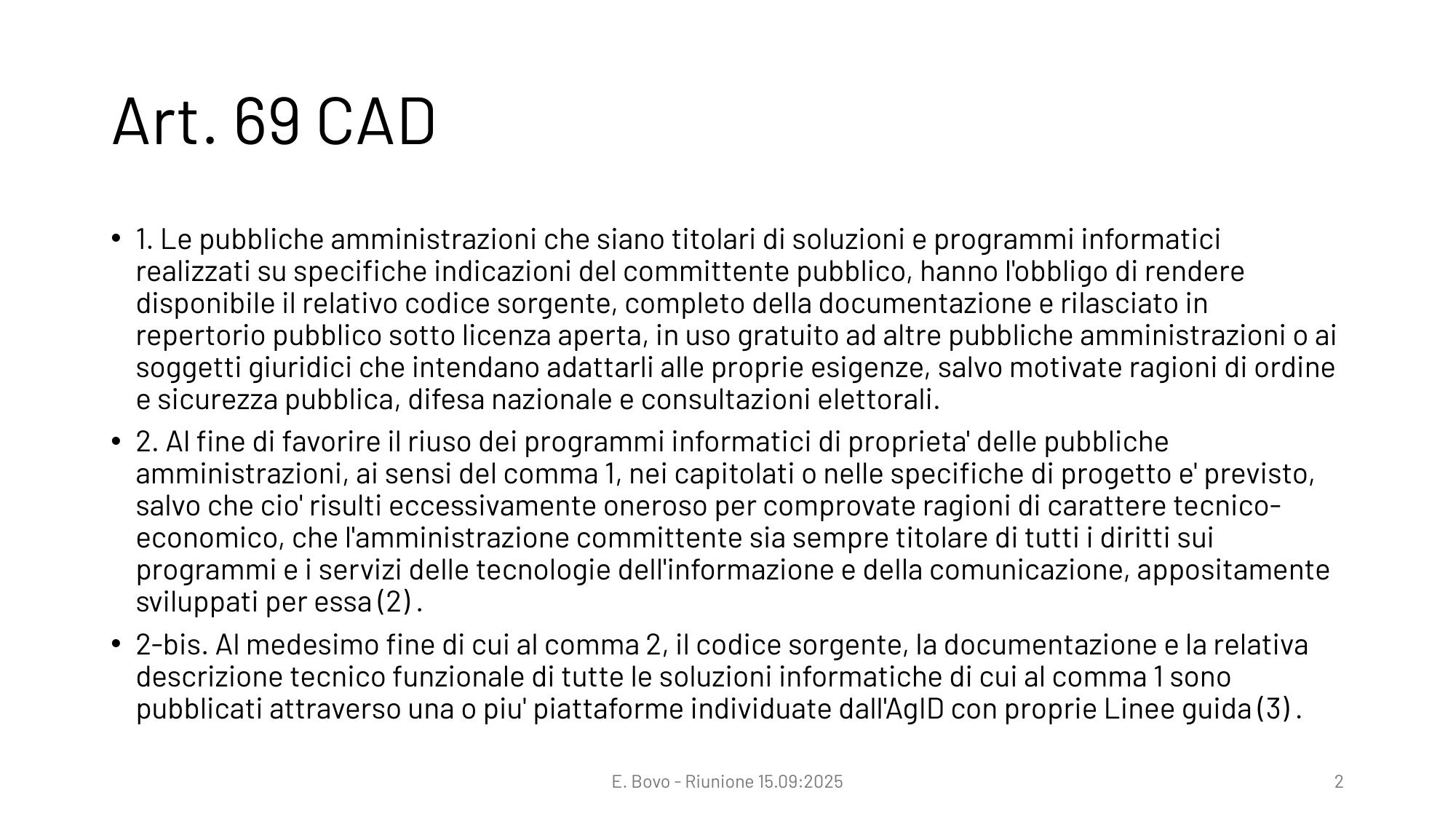

# Art. 69 CAD
1. Le pubbliche amministrazioni che siano titolari di soluzioni e programmi informatici realizzati su specifiche indicazioni del committente pubblico, hanno l'obbligo di rendere disponibile il relativo codice sorgente, completo della documentazione e rilasciato in repertorio pubblico sotto licenza aperta, in uso gratuito ad altre pubbliche amministrazioni o ai soggetti giuridici che intendano adattarli alle proprie esigenze, salvo motivate ragioni di ordine e sicurezza pubblica, difesa nazionale e consultazioni elettorali.
2. Al fine di favorire il riuso dei programmi informatici di proprieta' delle pubbliche amministrazioni, ai sensi del comma 1, nei capitolati o nelle specifiche di progetto e' previsto, salvo che cio' risulti eccessivamente oneroso per comprovate ragioni di carattere tecnico-economico, che l'amministrazione committente sia sempre titolare di tutti i diritti sui programmi e i servizi delle tecnologie dell'informazione e della comunicazione, appositamente sviluppati per essa (2) .
2-bis. Al medesimo fine di cui al comma 2, il codice sorgente, la documentazione e la relativa descrizione tecnico funzionale di tutte le soluzioni informatiche di cui al comma 1 sono pubblicati attraverso una o piu' piattaforme individuate dall'AgID con proprie Linee guida (3) .

E. Bovo - Riunione 15.09:2025
2